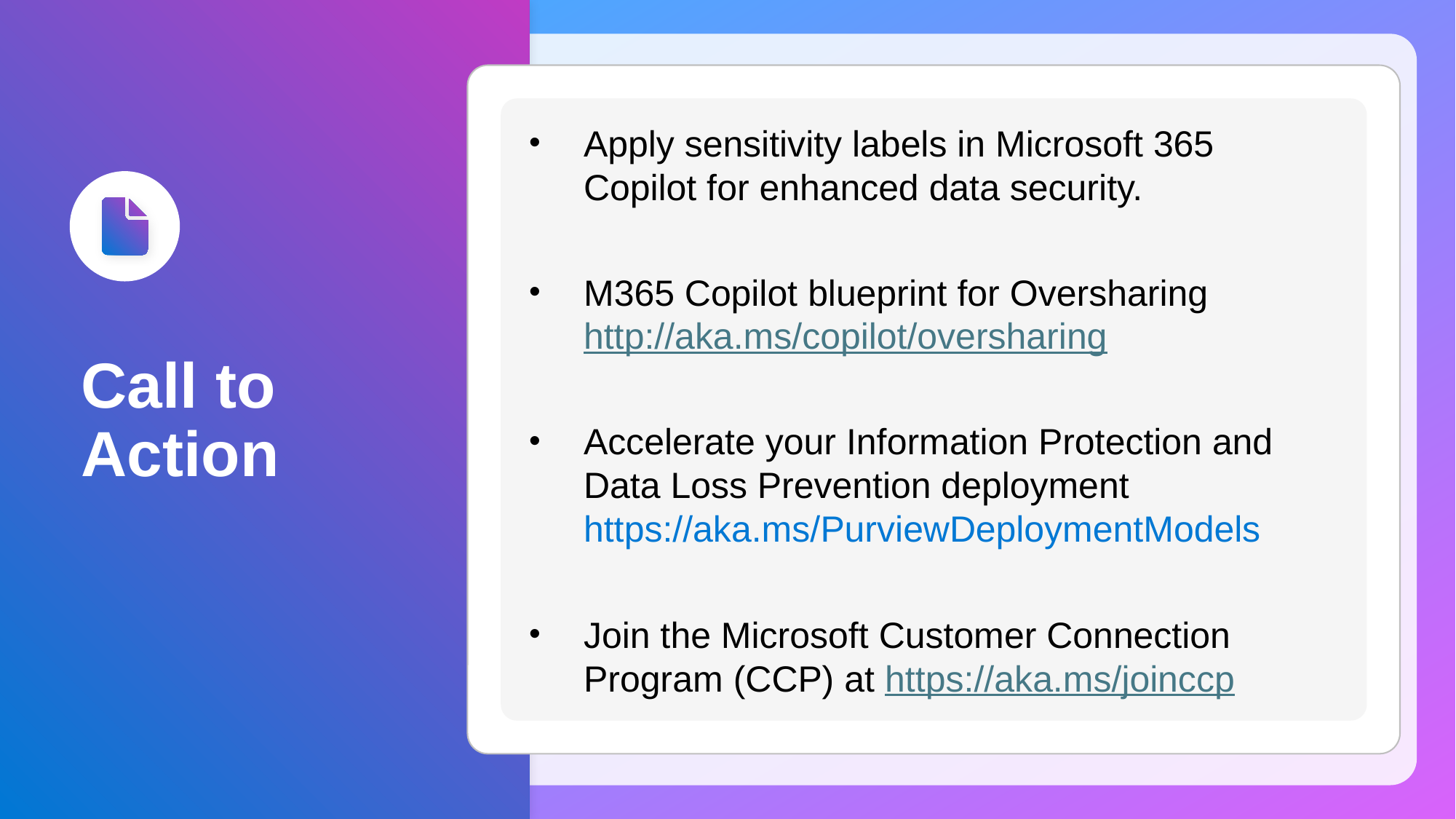

Apply sensitivity labels in Microsoft 365 Copilot for enhanced data security.

M365 Copilot blueprint for Oversharing http://aka.ms/copilot/oversharing

Accelerate your Information Protection and Data Loss Prevention deployment https://aka.ms/PurviewDeploymentModels

Join the Microsoft Customer Connection Program (CCP) at https://aka.ms/joinccp

# Call to Action